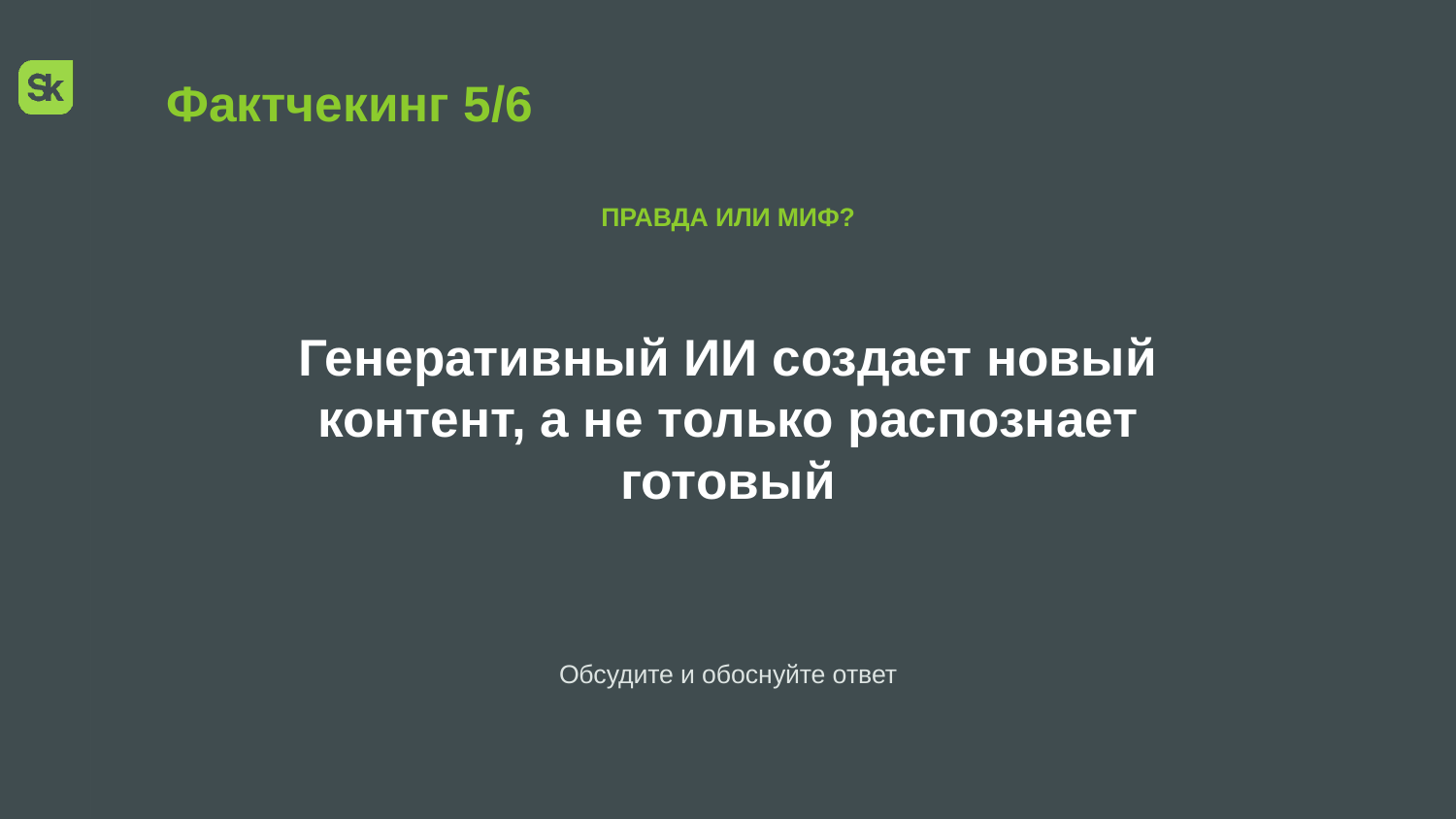

Фактчекинг 5/6
ПРАВДА ИЛИ МИФ?
Генеративный ИИ создает новый контент, а не только распознает готовый
Обсудите и обоснуйте ответ